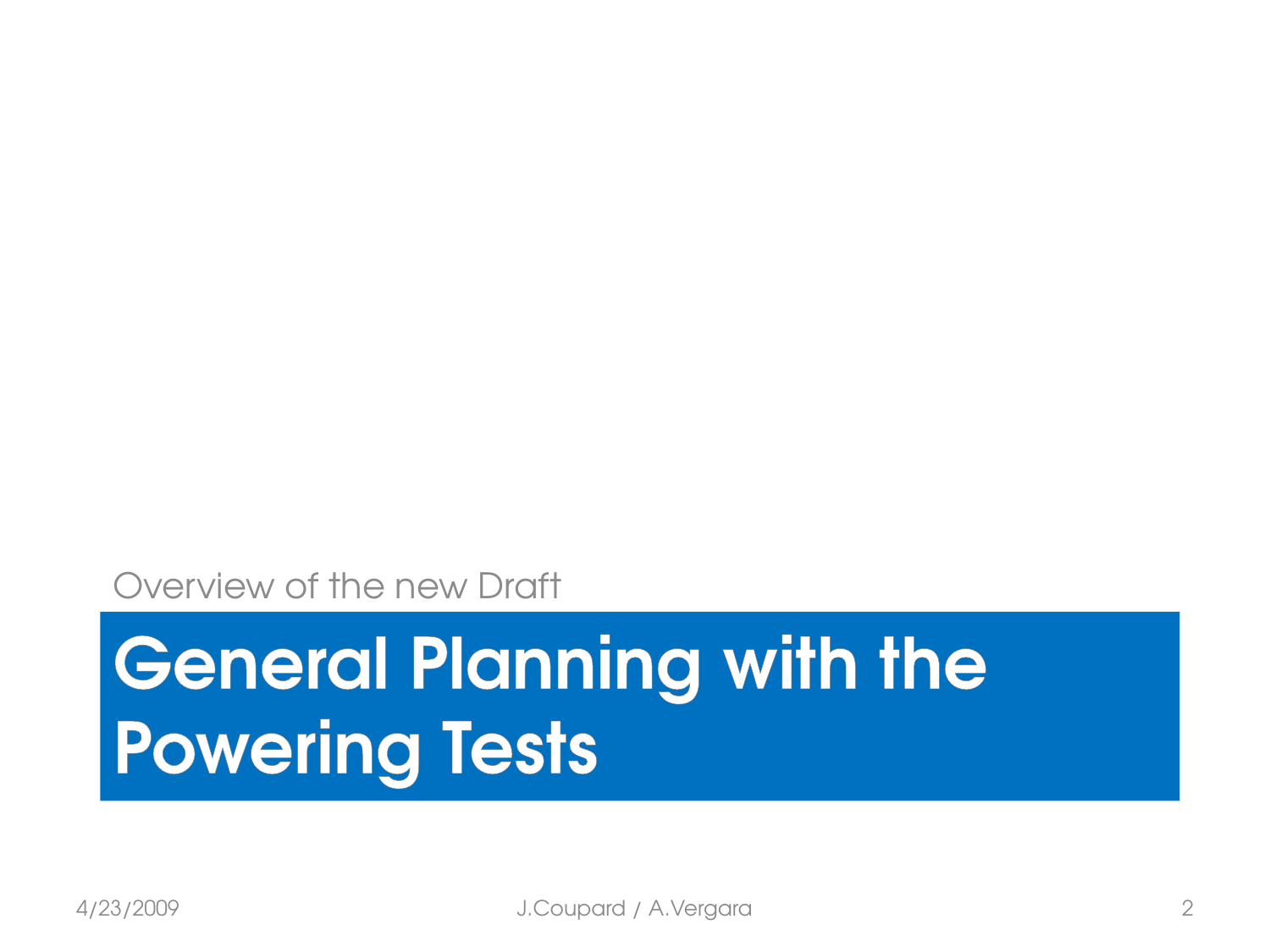

Overview of the new Draft
# General Planning with the Powering Tests
4/23/2009
J.Coupard / A.Vergara
2